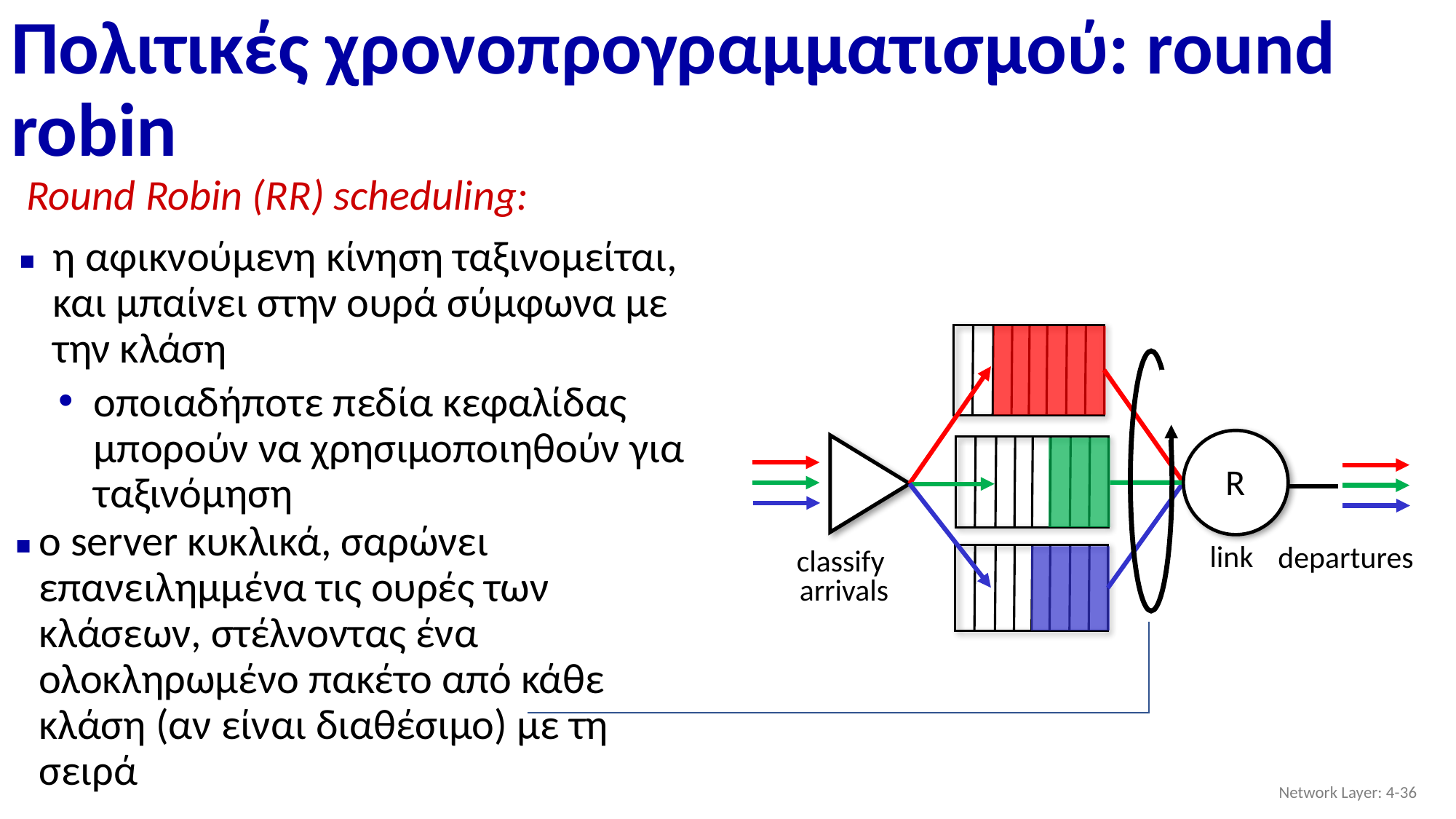

# Πολιτικές χρονοπρογραμματισμού: round robin
Round Robin (RR) scheduling:
η αφικνούμενη κίνηση ταξινομείται, και μπαίνει στην ουρά σύμφωνα με την κλάση
οποιαδήποτε πεδία κεφαλίδας μπορούν να χρησιμοποιηθούν για ταξινόμηση

R
link

ο server κυκλικά, σαρώνει επανειλημμένα τις ουρές των κλάσεων, στέλνοντας ένα ολοκληρωμένο πακέτο από κάθε κλάση (αν είναι διαθέσιμο) με τη σειρά
departures
classify
arrivals

Network Layer: 4-36